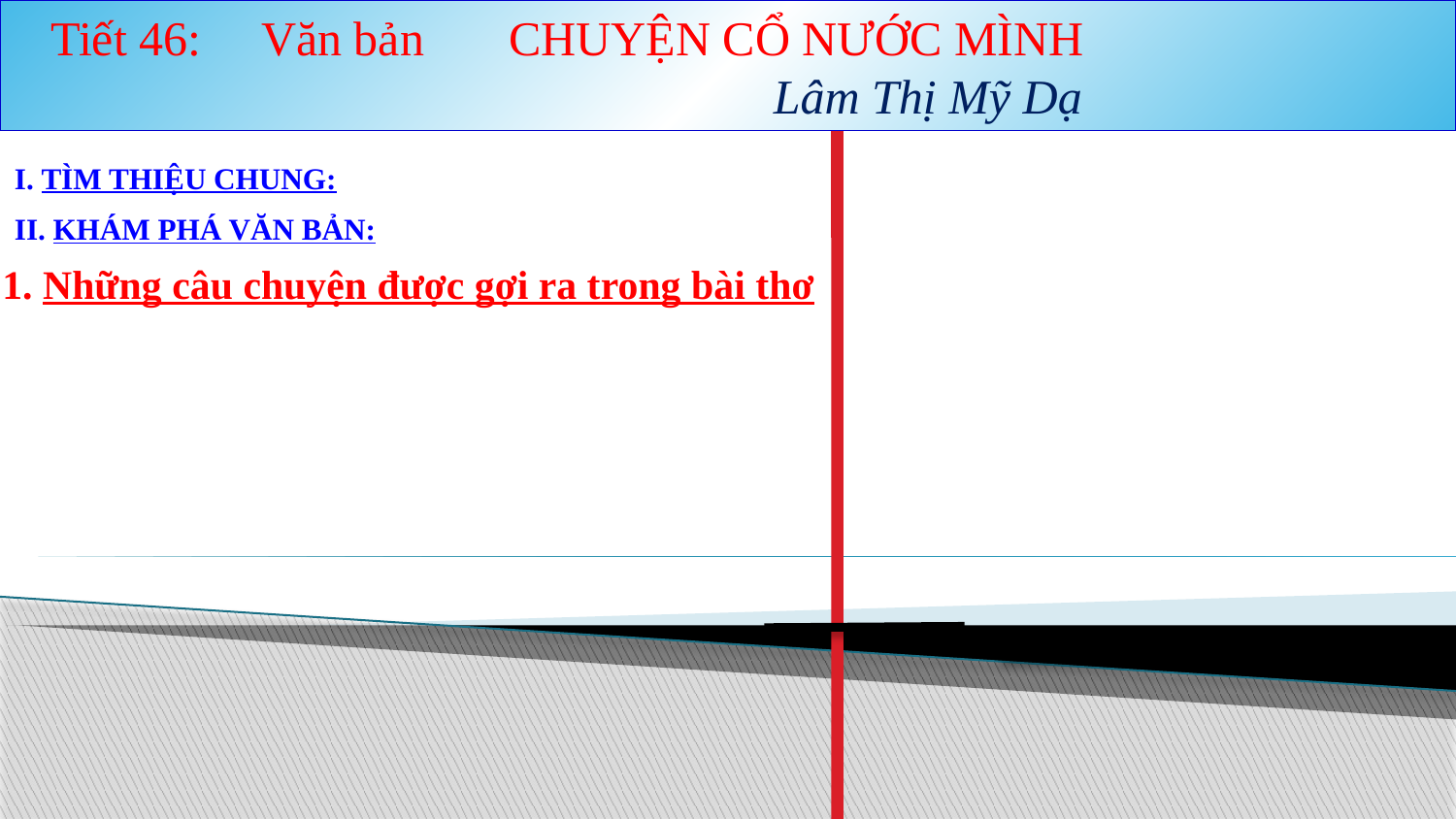

Tiết 46:     Văn bản       CHUYỆN CỔ NƯỚC MÌNH
                                                               Lâm Thị Mỹ Dạ

I. TÌM THIỆU CHUNG:
II. KHÁM PHÁ VĂN BẢN:
1. Những câu chuyện được gợi ra trong bài thơ